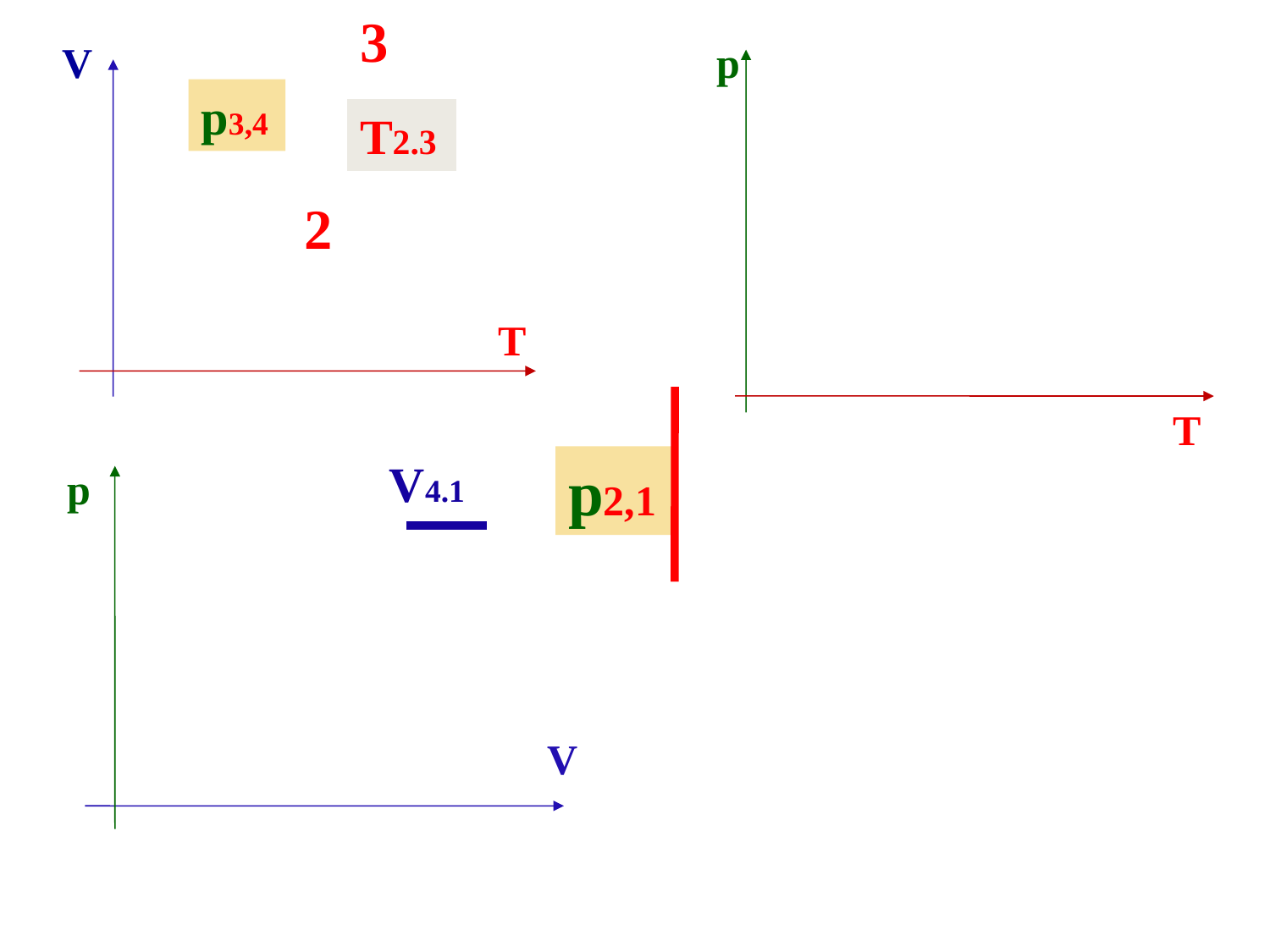

3
V
p

p3,4
T2.3
2
T

T
V4.1
p2,1
p

V